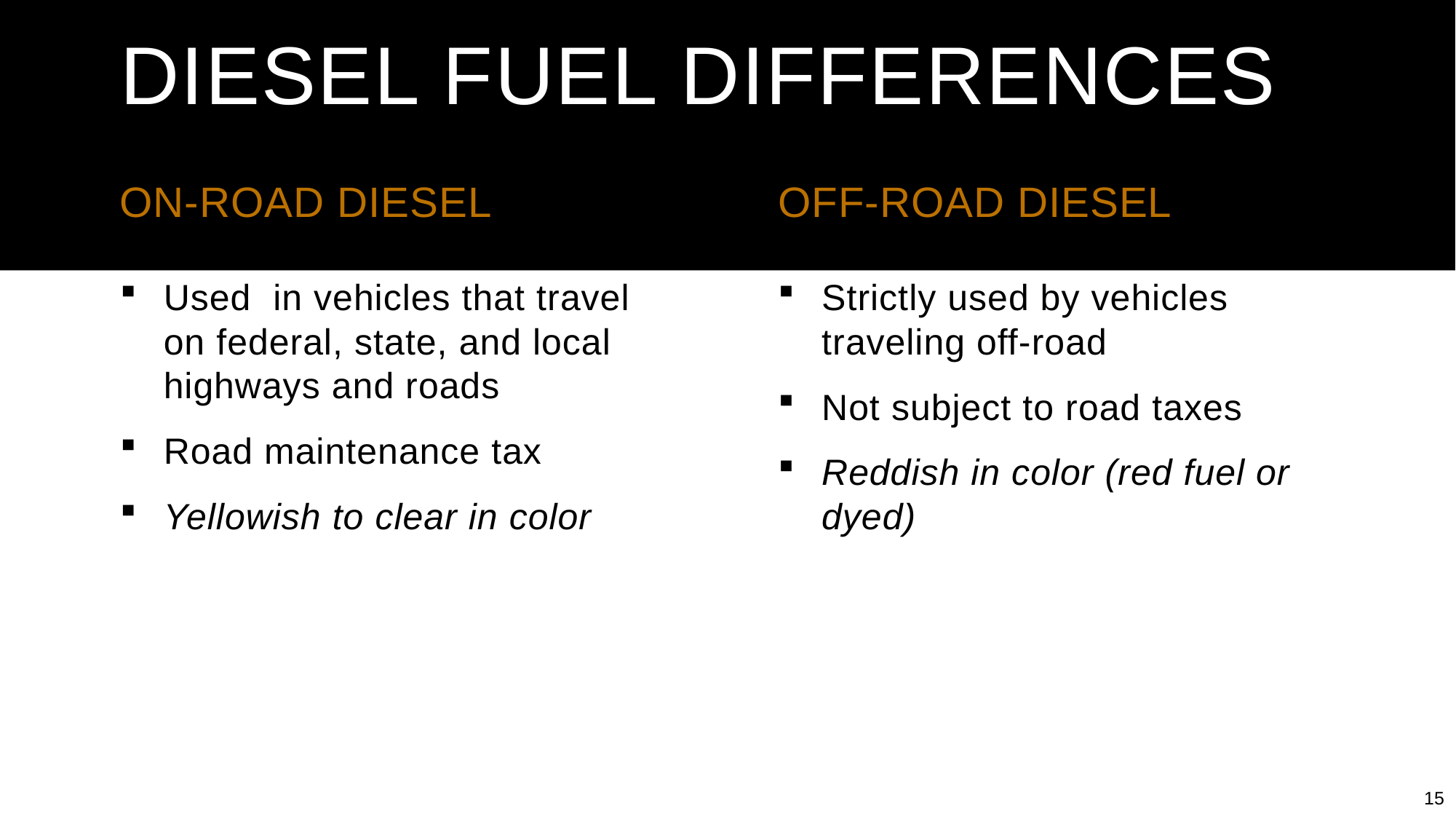

# Diesel Fuel Differences
On-Road Diesel
Off-Road Diesel
Used  in vehicles that travel on federal, state, and local highways and roads
Road maintenance tax
Yellowish to clear in color

Strictly used by vehicles traveling off-road
Not subject to road taxes
Reddish in color (red fuel or dyed)

15